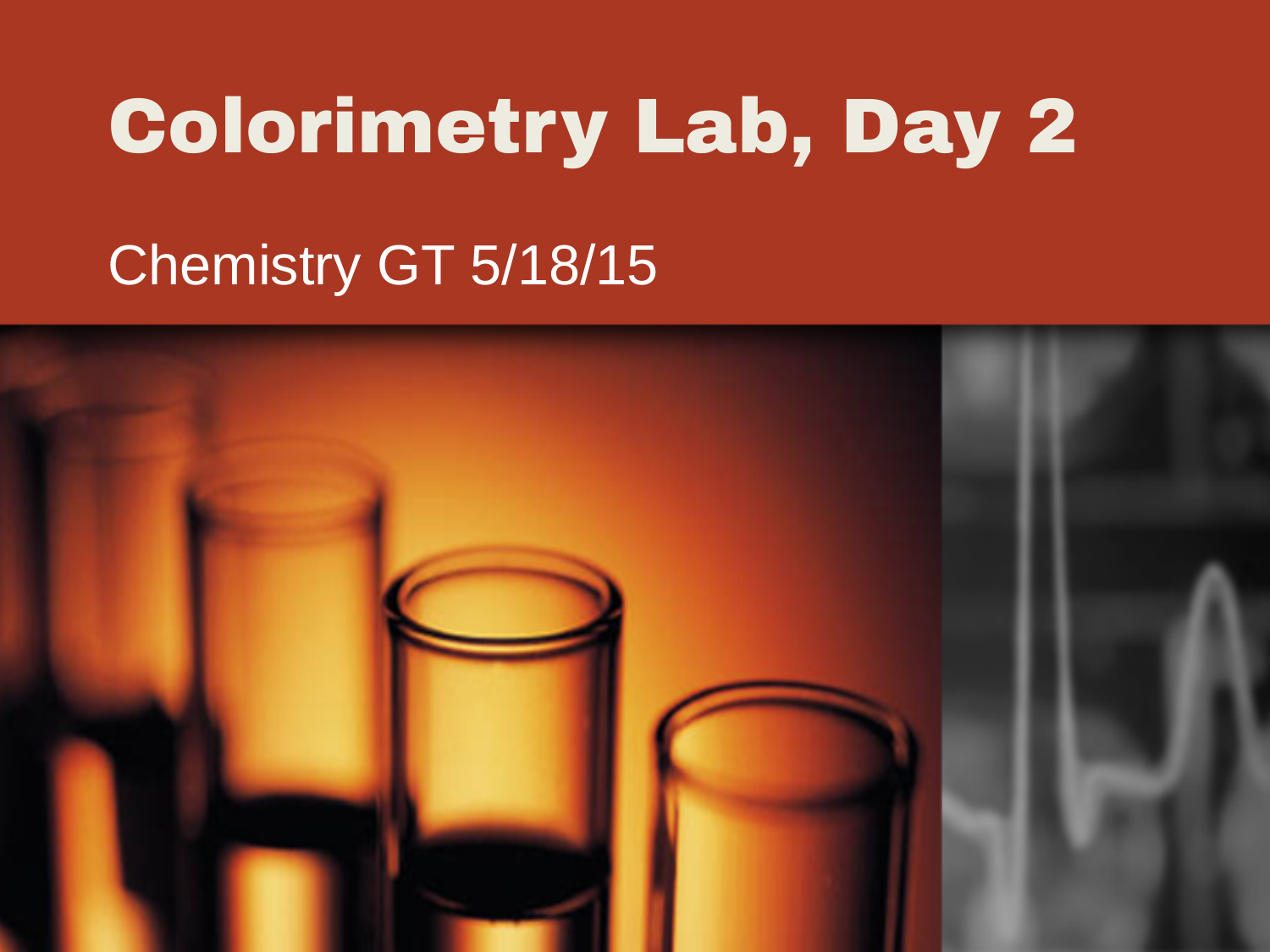

# Colorimetry Lab, Day 2
Chemistry GT 5/18/15